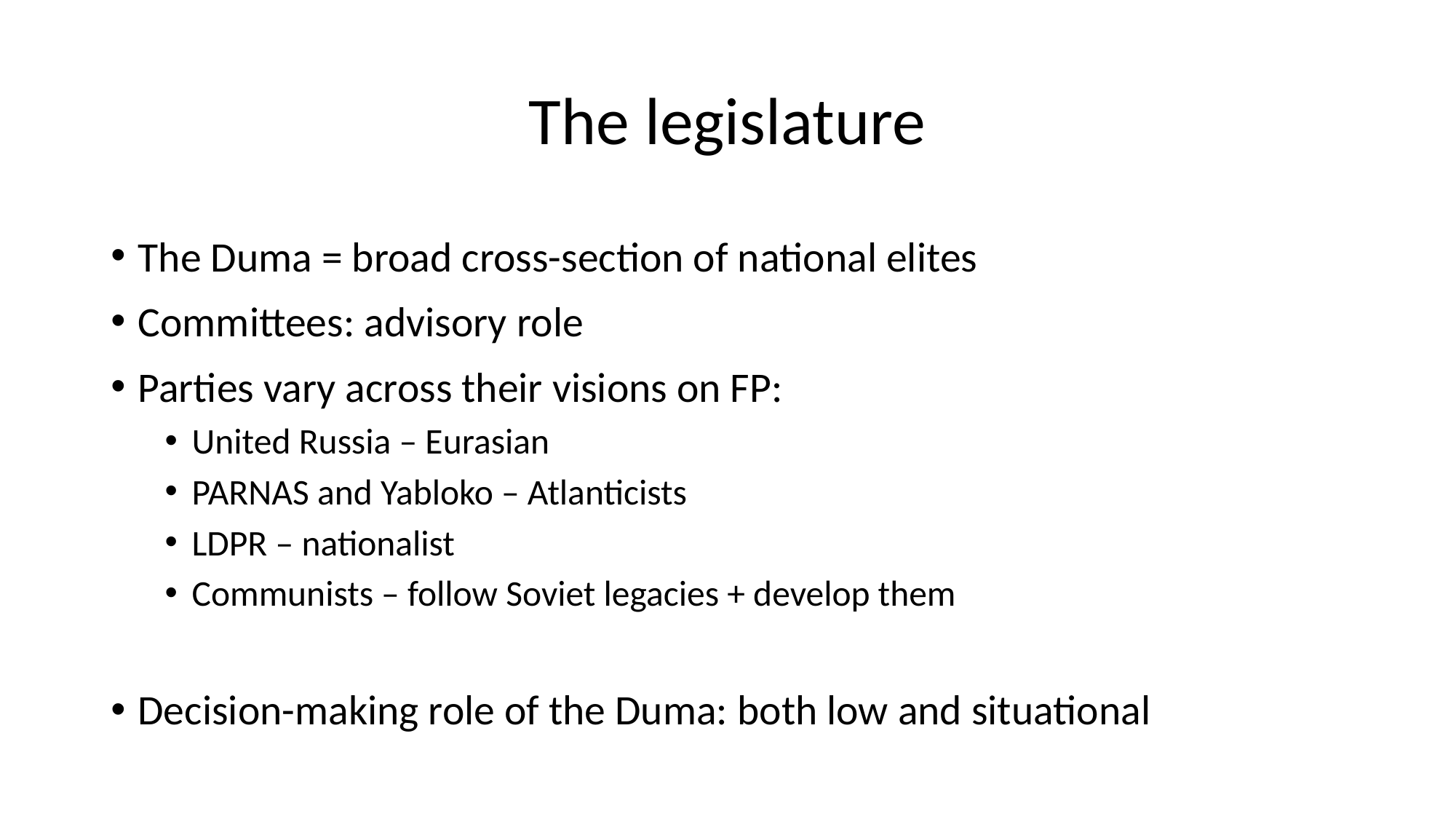

# The legislature
The Duma = broad cross-section of national elites
Committees: advisory role
Parties vary across their visions on FP:
United Russia – Eurasian
PARNAS and Yabloko – Atlanticists
LDPR – nationalist
Communists – follow Soviet legacies + develop them

Decision-making role of the Duma: both low and situational